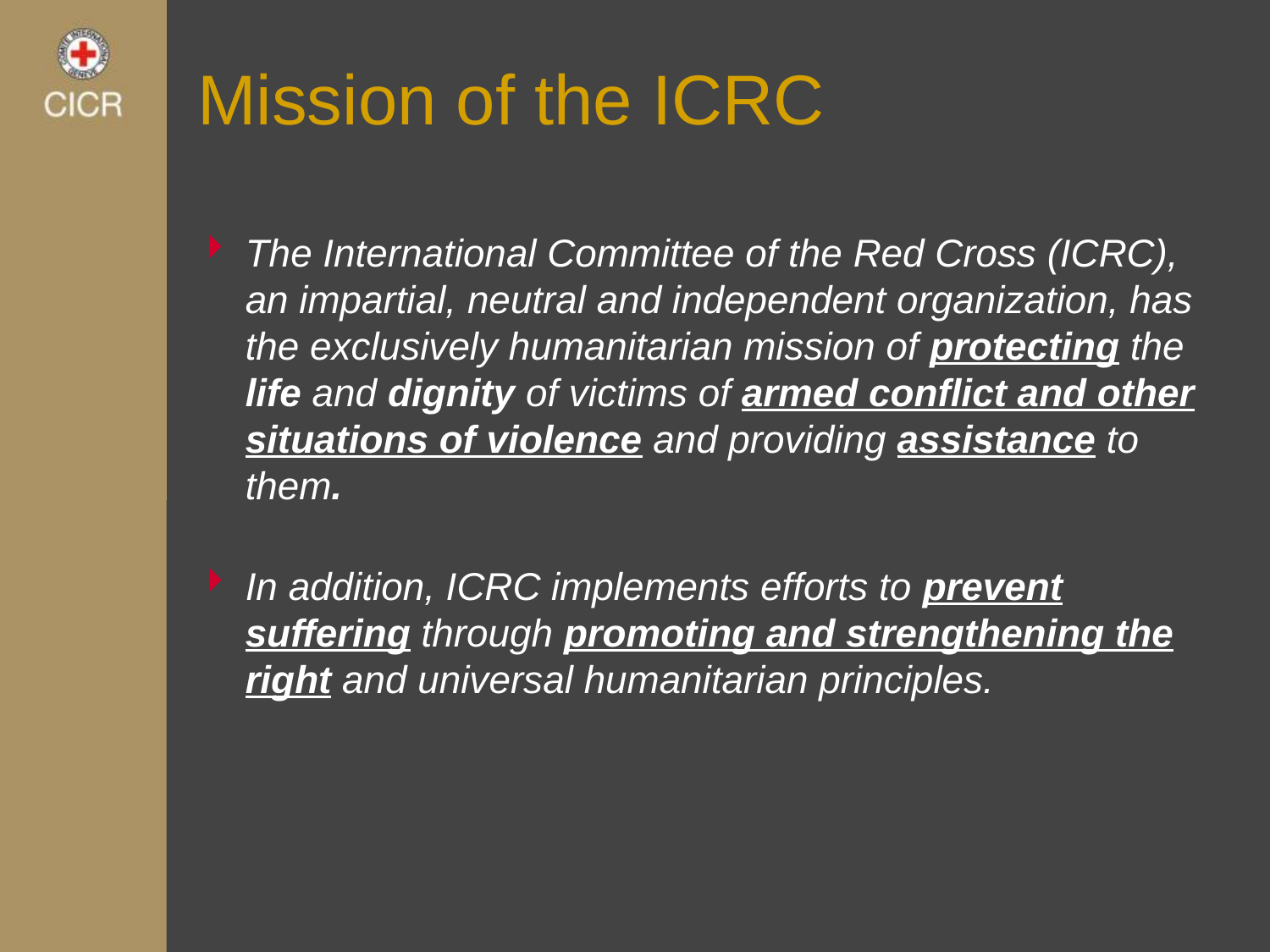

# Mission of the ICRC
The International Committee of the Red Cross (ICRC), an impartial, neutral and independent organization, has the exclusively humanitarian mission of protecting the life and dignity of victims of armed conflict and other situations of violence and providing assistance to them.
In addition, ICRC implements efforts to prevent suffering through promoting and strengthening the right and universal humanitarian principles.